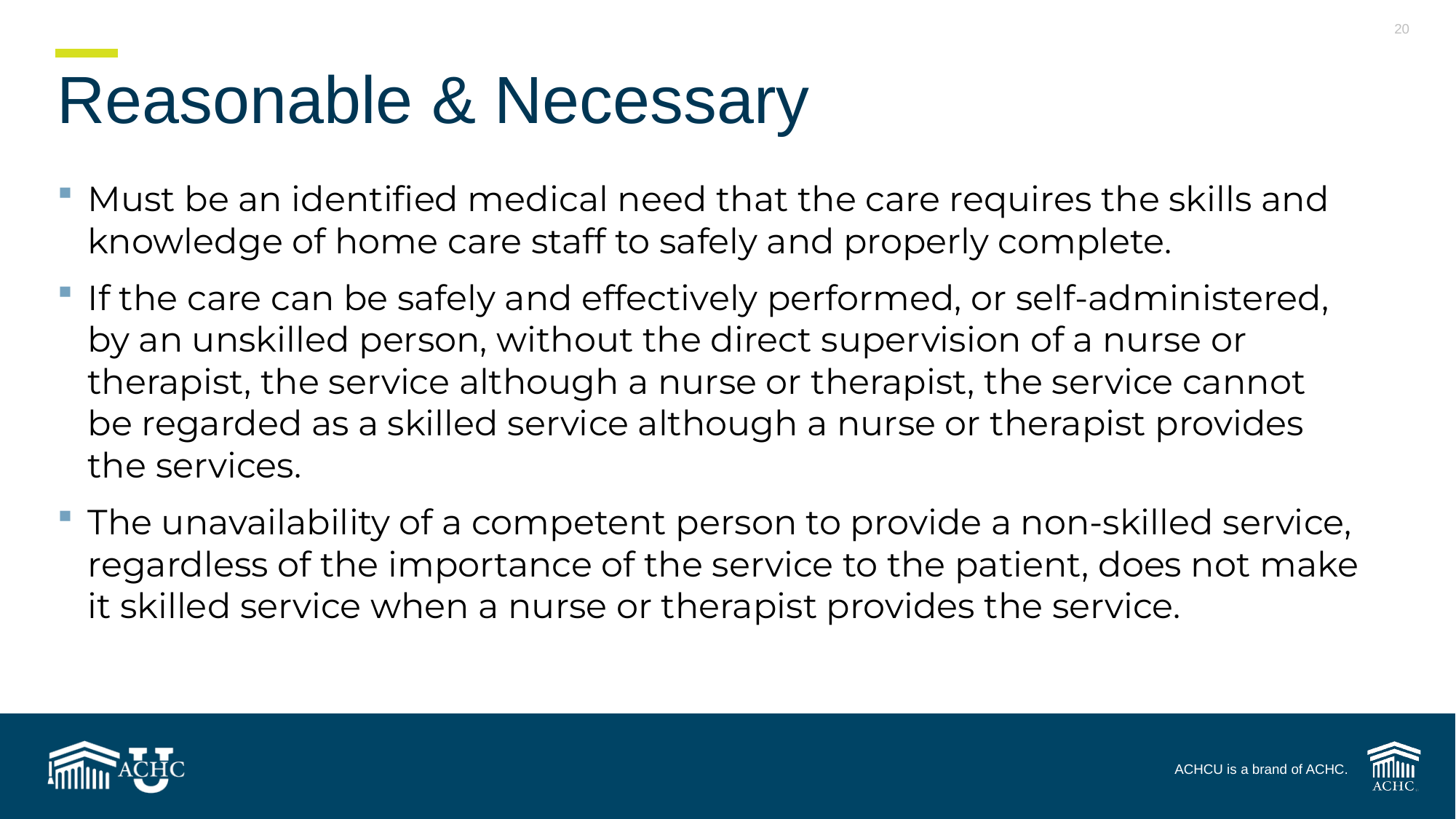

# Reasonable & Necessary
Must be an identified medical need that the care requires the skills and knowledge of home care staff to safely and properly complete.
If the care can be safely and effectively performed, or self-administered, by an unskilled person, without the direct supervision of a nurse or therapist, the service although a nurse or therapist, the service cannot be regarded as a skilled service although a nurse or therapist provides the services.
The unavailability of a competent person to provide a non-skilled service, regardless of the importance of the service to the patient, does not make it skilled service when a nurse or therapist provides the service.